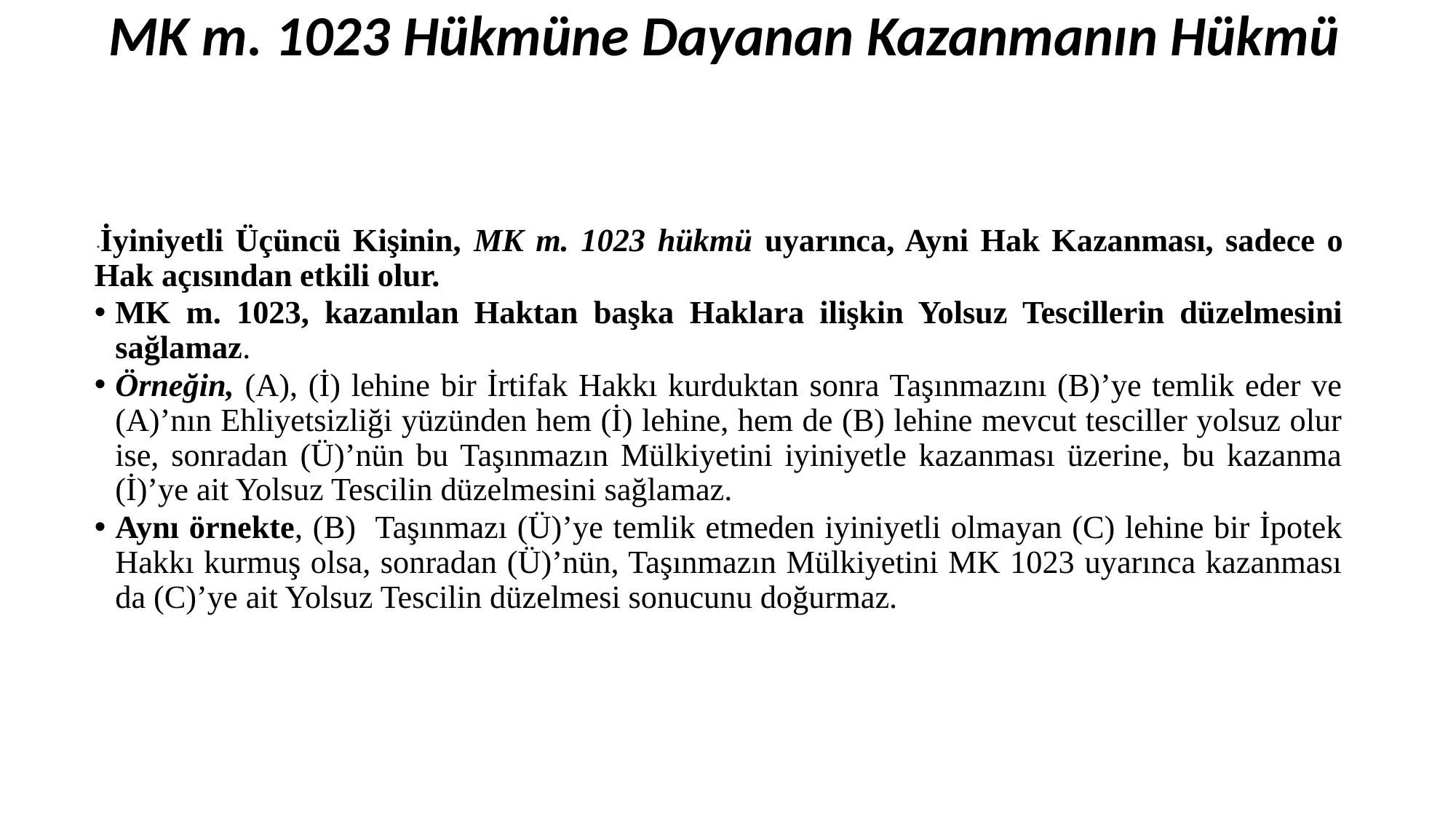

# MK m. 1023 Hükmüne Dayanan Kazanmanın Hükmü
 *İyiniyetli Üçüncü Kişinin, MK m. 1023 hükmü uyarınca, Ayni Hak Kazanması, sadece o Hak açısından etkili olur.
MK m. 1023, kazanılan Haktan başka Haklara ilişkin Yolsuz Tescillerin düzelmesini sağlamaz.
Örneğin, (A), (İ) lehine bir İrtifak Hakkı kurduktan sonra Taşınmazını (B)’ye temlik eder ve (A)’nın Ehliyetsizliği yüzünden hem (İ) lehine, hem de (B) lehine mevcut tesciller yolsuz olur ise, sonradan (Ü)’nün bu Taşınmazın Mülkiyetini iyiniyetle kazanması üzerine, bu kazanma (İ)’ye ait Yolsuz Tescilin düzelmesini sağlamaz.
Aynı örnekte, (B)  Taşınmazı (Ü)’ye temlik etmeden iyiniyetli olmayan (C) lehine bir İpotek Hakkı kurmuş olsa, sonradan (Ü)’nün, Taşınmazın Mülkiyetini MK 1023 uyarınca kazanması da (C)’ye ait Yolsuz Tescilin düzelmesi sonucunu doğurmaz.